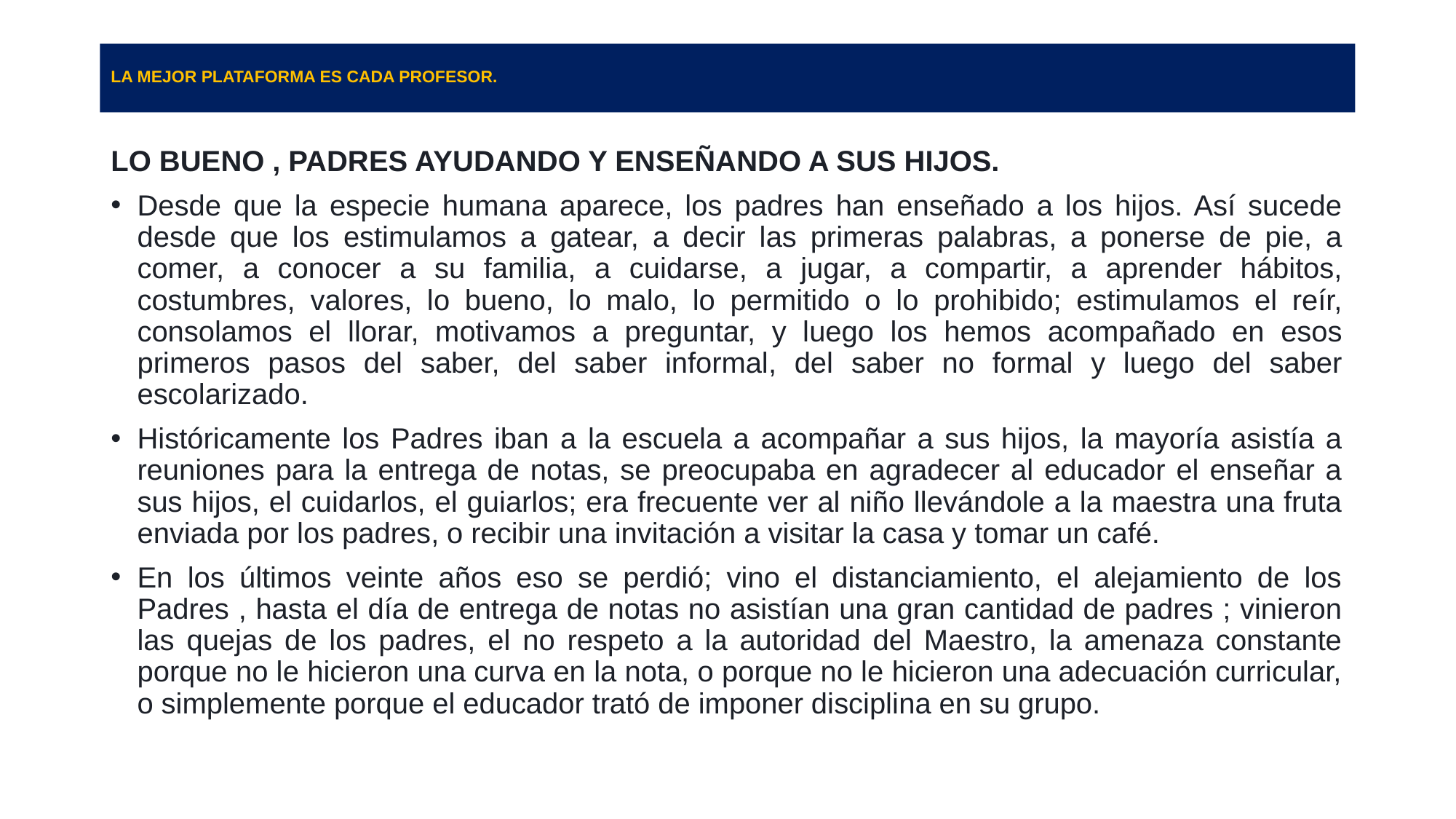

# LA MEJOR PLATAFORMA ES CADA PROFESOR.
LO BUENO , PADRES AYUDANDO Y ENSEÑANDO A SUS HIJOS.
Desde que la especie humana aparece, los padres han enseñado a los hijos. Así sucede desde que los estimulamos a gatear, a decir las primeras palabras, a ponerse de pie, a comer, a conocer a su familia, a cuidarse, a jugar, a compartir, a aprender hábitos, costumbres, valores, lo bueno, lo malo, lo permitido o lo prohibido; estimulamos el reír, consolamos el llorar, motivamos a preguntar, y luego los hemos acompañado en esos primeros pasos del saber, del saber informal, del saber no formal y luego del saber escolarizado.
Históricamente los Padres iban a la escuela a acompañar a sus hijos, la mayoría asistía a reuniones para la entrega de notas, se preocupaba en agradecer al educador el enseñar a sus hijos, el cuidarlos, el guiarlos; era frecuente ver al niño llevándole a la maestra una fruta enviada por los padres, o recibir una invitación a visitar la casa y tomar un café.
En los últimos veinte años eso se perdió; vino el distanciamiento, el alejamiento de los Padres , hasta el día de entrega de notas no asistían una gran cantidad de padres ; vinieron las quejas de los padres, el no respeto a la autoridad del Maestro, la amenaza constante porque no le hicieron una curva en la nota, o porque no le hicieron una adecuación curricular, o simplemente porque el educador trató de imponer disciplina en su grupo.